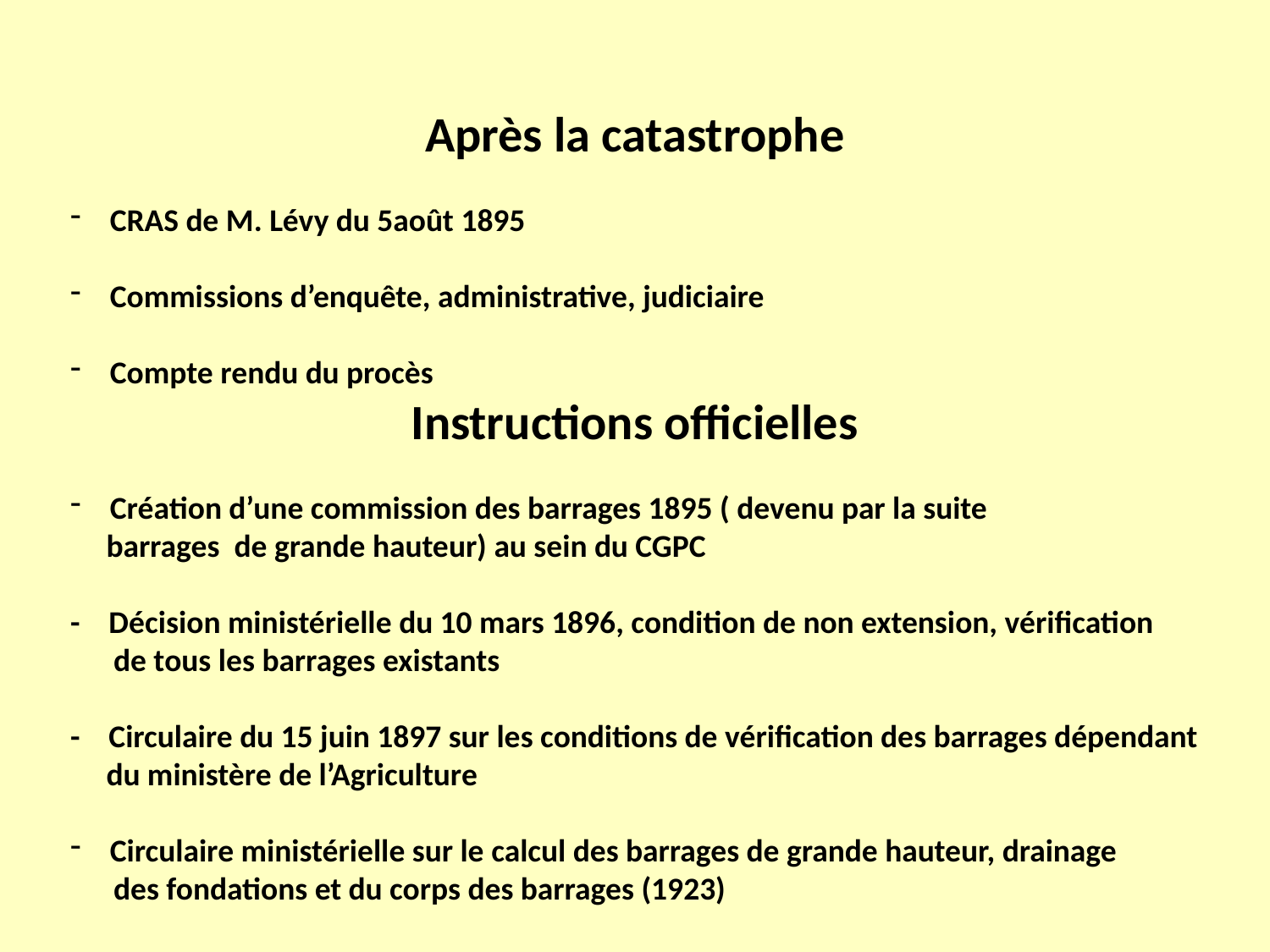

Après la catastrophe

CRAS de M. Lévy du 5août 1895

Commissions d’enquête, administrative, judiciaire

Compte rendu du procès
Instructions officielles

Création d’une commission des barrages 1895 ( devenu par la suite
     barrages  de grande hauteur) au sein du CGPC

-    Décision ministérielle du 10 mars 1896, condition de non extension, vérification
      de tous les barrages existants

-    Circulaire du 15 juin 1897 sur les conditions de vérification des barrages dépendant
     du ministère de l’Agriculture

Circulaire ministérielle sur le calcul des barrages de grande hauteur, drainage
      des fondations et du corps des barrages (1923)